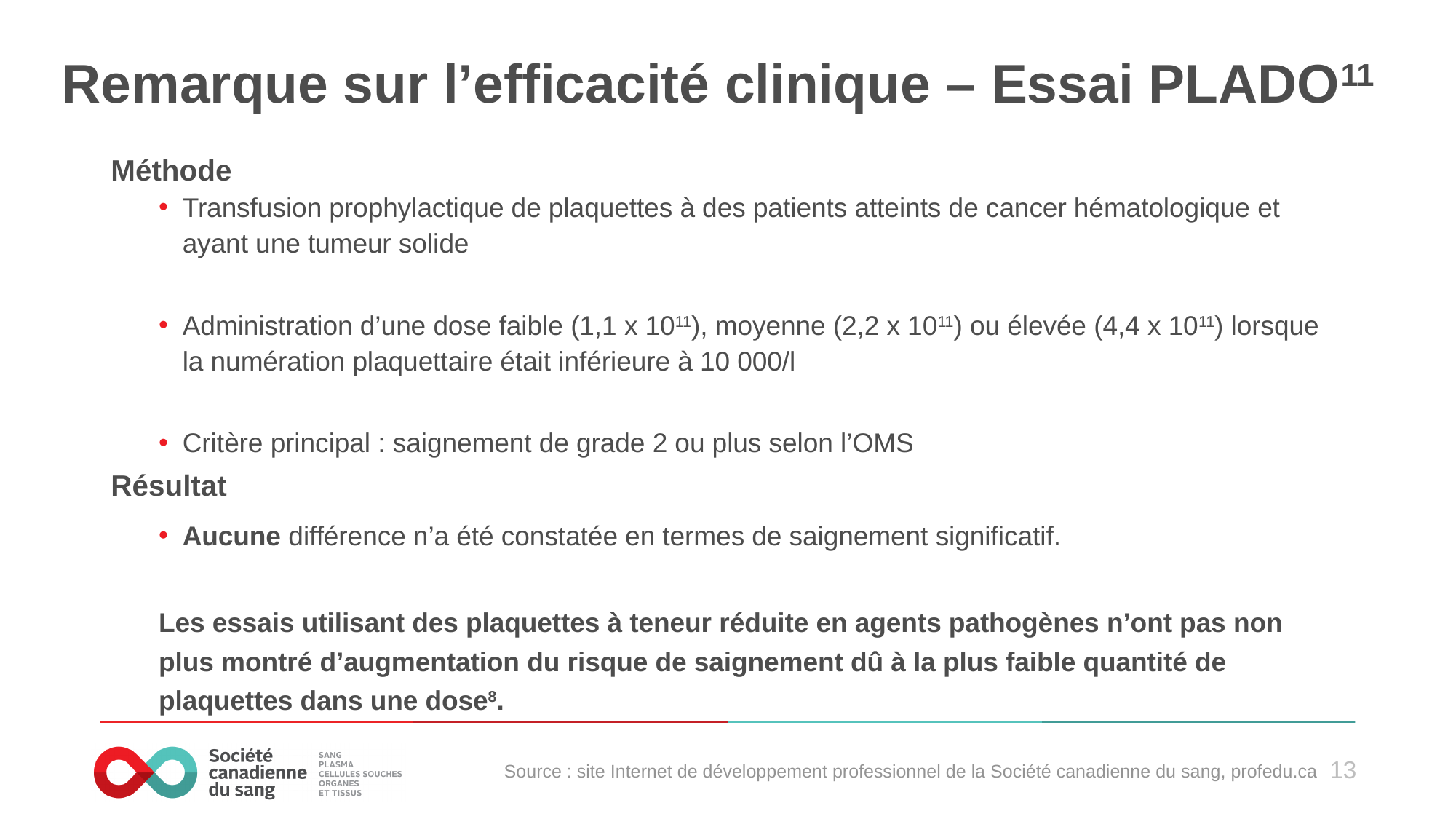

# Remarque sur l’efficacité clinique – Essai PLADO11
Méthode
Transfusion prophylactique de plaquettes à des patients atteints de cancer hématologique et ayant une tumeur solide

Administration d’une dose faible (1,1 x 1011), moyenne (2,2 x 1011) ou élevée (4,4 x 1011) lorsque la numération plaquettaire était inférieure à 10 000/l

Critère principal : saignement de grade 2 ou plus selon l’OMS
Résultat
Aucune différence n’a été constatée en termes de saignement significatif.

Les essais utilisant des plaquettes à teneur réduite en agents pathogènes n’ont pas non plus montré d’augmentation du risque de saignement dû à la plus faible quantité de plaquettes dans une dose8.

Source : site Internet de développement professionnel de la Société canadienne du sang, profedu.ca